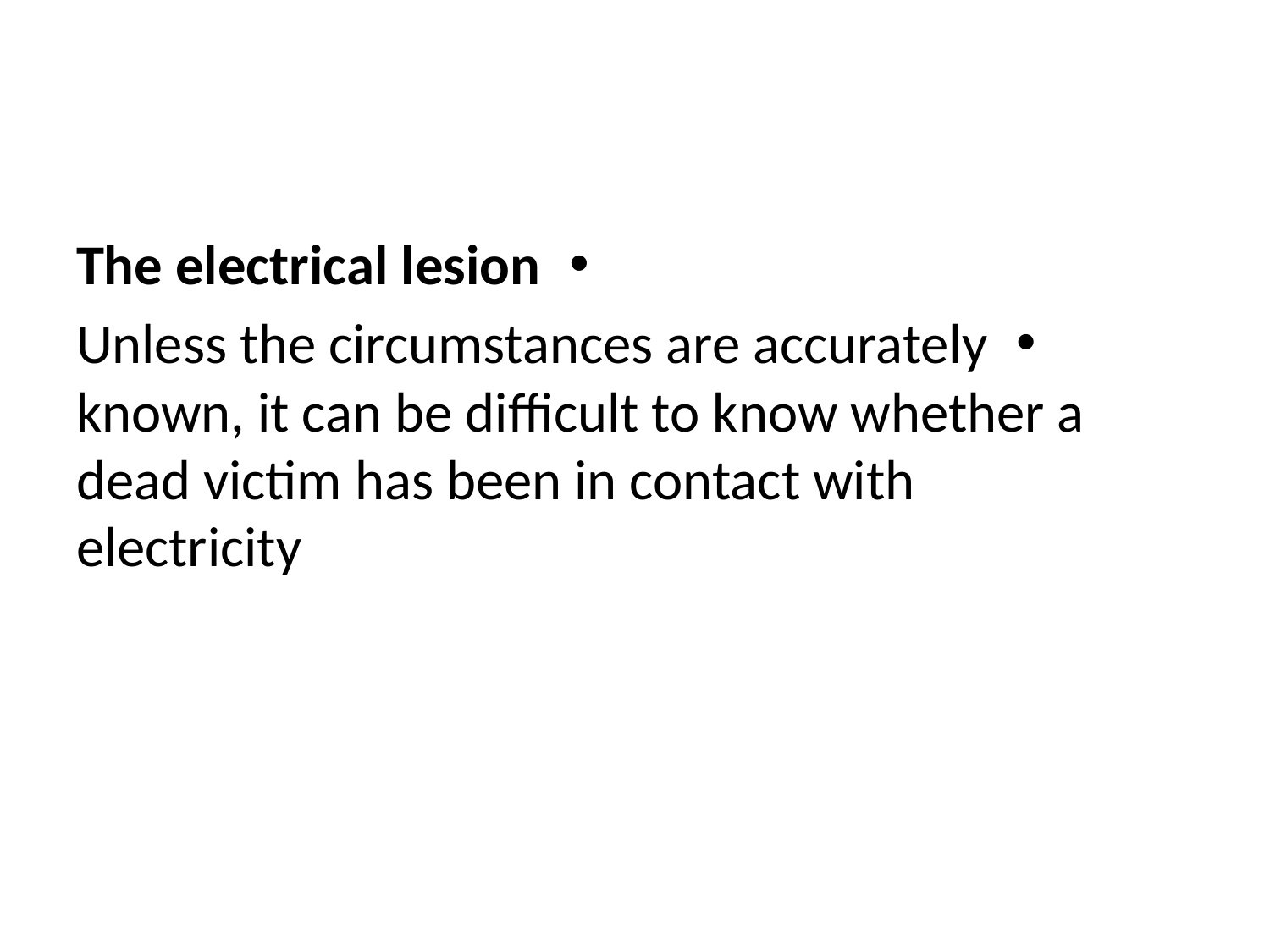

The electrical lesion
Unless the circumstances are accurately known, it can be difficult to know whether a dead victim has been in contact with electricity